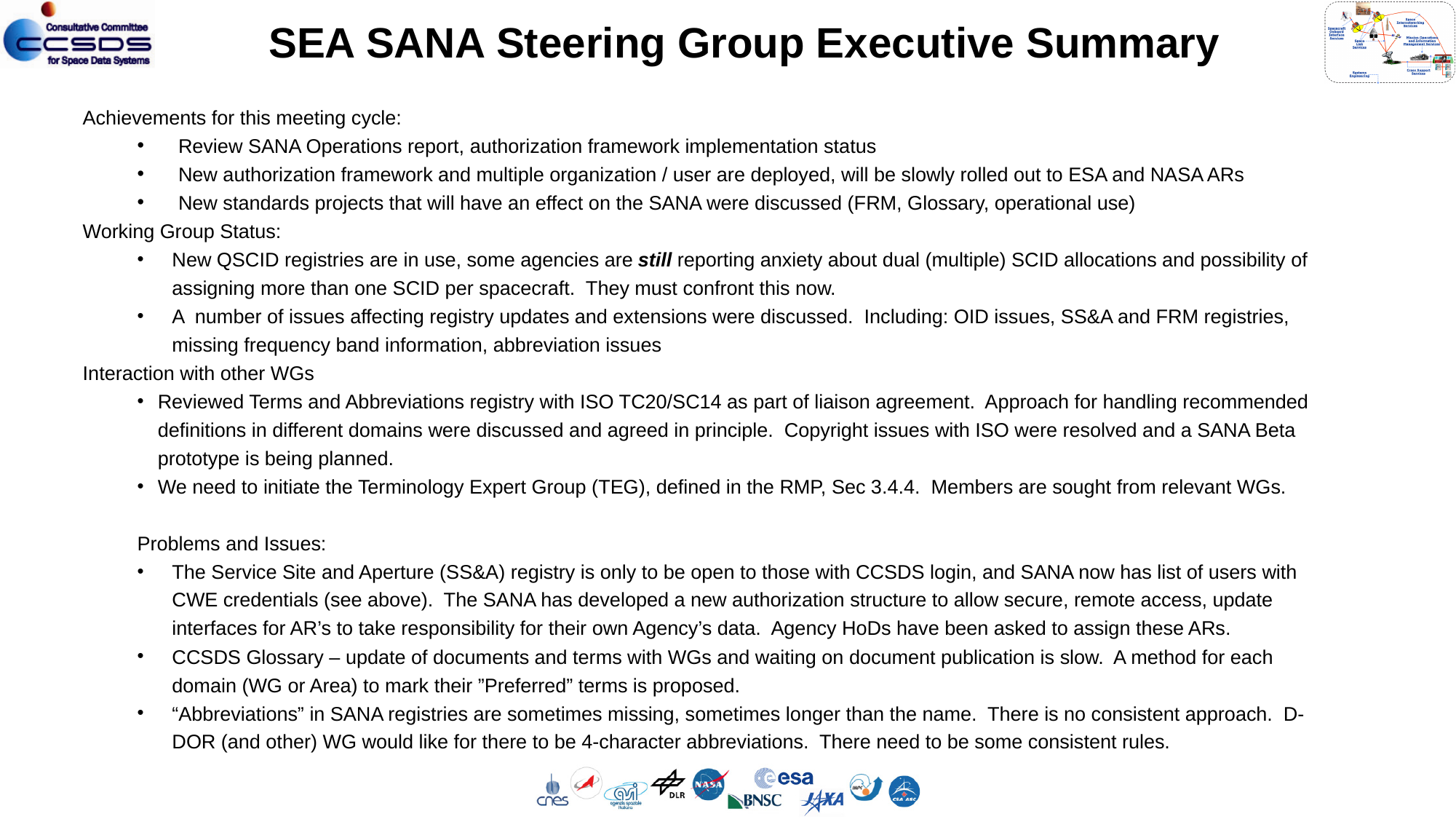

SEA SANA Steering Group Executive Summary
Achievements for this meeting cycle:
Review SANA Operations report, authorization framework implementation status
New authorization framework and multiple organization / user are deployed, will be slowly rolled out to ESA and NASA ARs
New standards projects that will have an effect on the SANA were discussed (FRM, Glossary, operational use)
Working Group Status:
New QSCID registries are in use, some agencies are still reporting anxiety about dual (multiple) SCID allocations and possibility of assigning more than one SCID per spacecraft.  They must confront this now.
A  number of issues affecting registry updates and extensions were discussed.  Including: OID issues, SS&A and FRM registries, missing frequency band information, abbreviation issues
Interaction with other WGs
Reviewed Terms and Abbreviations registry with ISO TC20/SC14 as part of liaison agreement.  Approach for handling recommended definitions in different domains were discussed and agreed in principle.  Copyright issues with ISO were resolved and a SANA Beta prototype is being planned.
We need to initiate the Terminology Expert Group (TEG), defined in the RMP, Sec 3.4.4.  Members are sought from relevant WGs.

Problems and Issues:
The Service Site and Aperture (SS&A) registry is only to be open to those with CCSDS login, and SANA now has list of users with CWE credentials (see above).  The SANA has developed a new authorization structure to allow secure, remote access, update interfaces for AR’s to take responsibility for their own Agency’s data.  Agency HoDs have been asked to assign these ARs.
CCSDS Glossary – update of documents and terms with WGs and waiting on document publication is slow.  A method for each domain (WG or Area) to mark their ”Preferred” terms is proposed.
“Abbreviations” in SANA registries are sometimes missing, sometimes longer than the name.  There is no consistent approach.  D-DOR (and other) WG would like for there to be 4-character abbreviations.  There need to be some consistent rules.